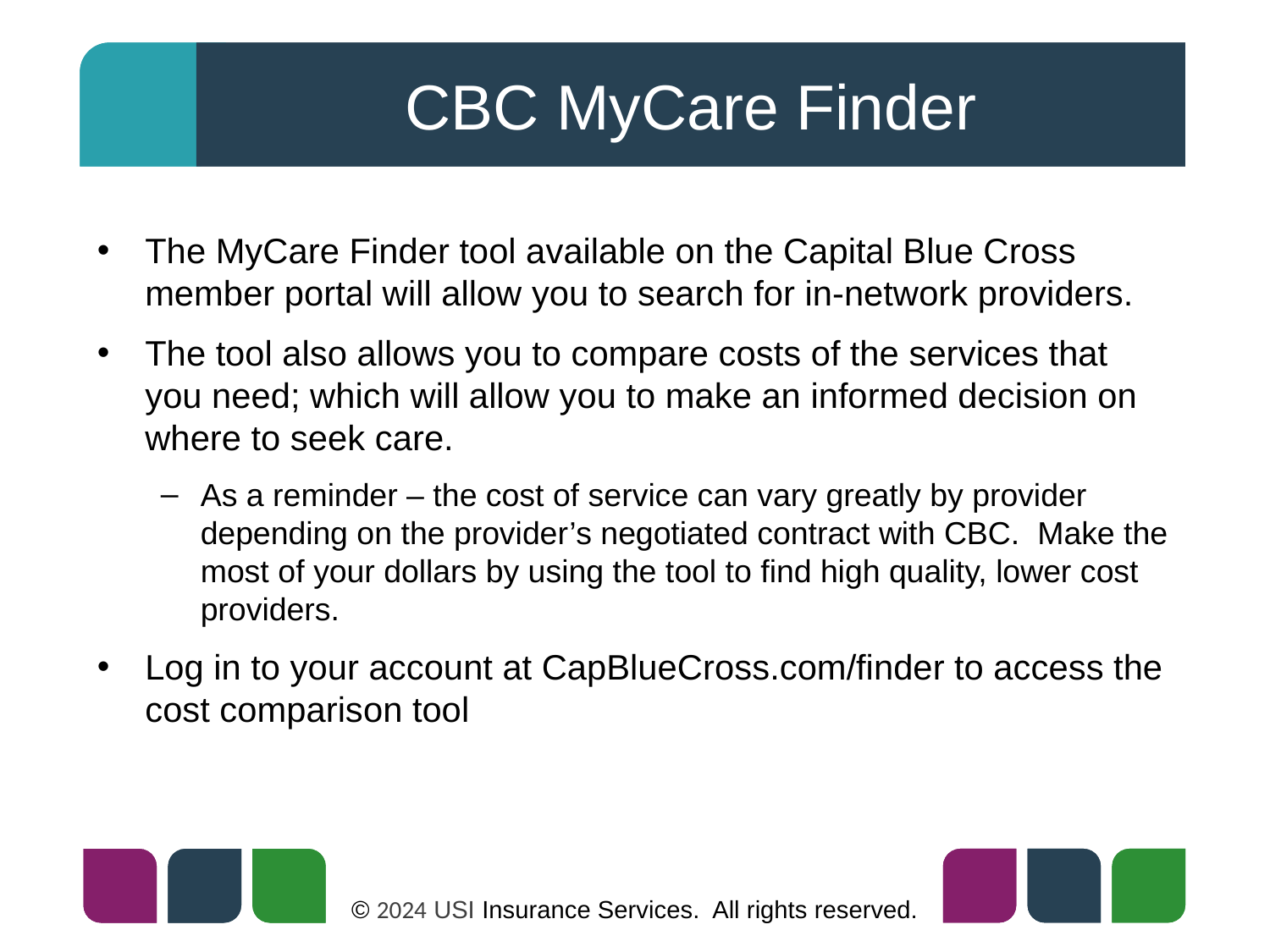

# CBC MyCare Finder
The MyCare Finder tool available on the Capital Blue Cross member portal will allow you to search for in-network providers.
The tool also allows you to compare costs of the services that you need; which will allow you to make an informed decision on where to seek care.
As a reminder – the cost of service can vary greatly by provider depending on the provider’s negotiated contract with CBC.  Make the most of your dollars by using the tool to find high quality, lower cost providers.
Log in to your account at CapBlueCross.com/finder to access the cost comparison tool